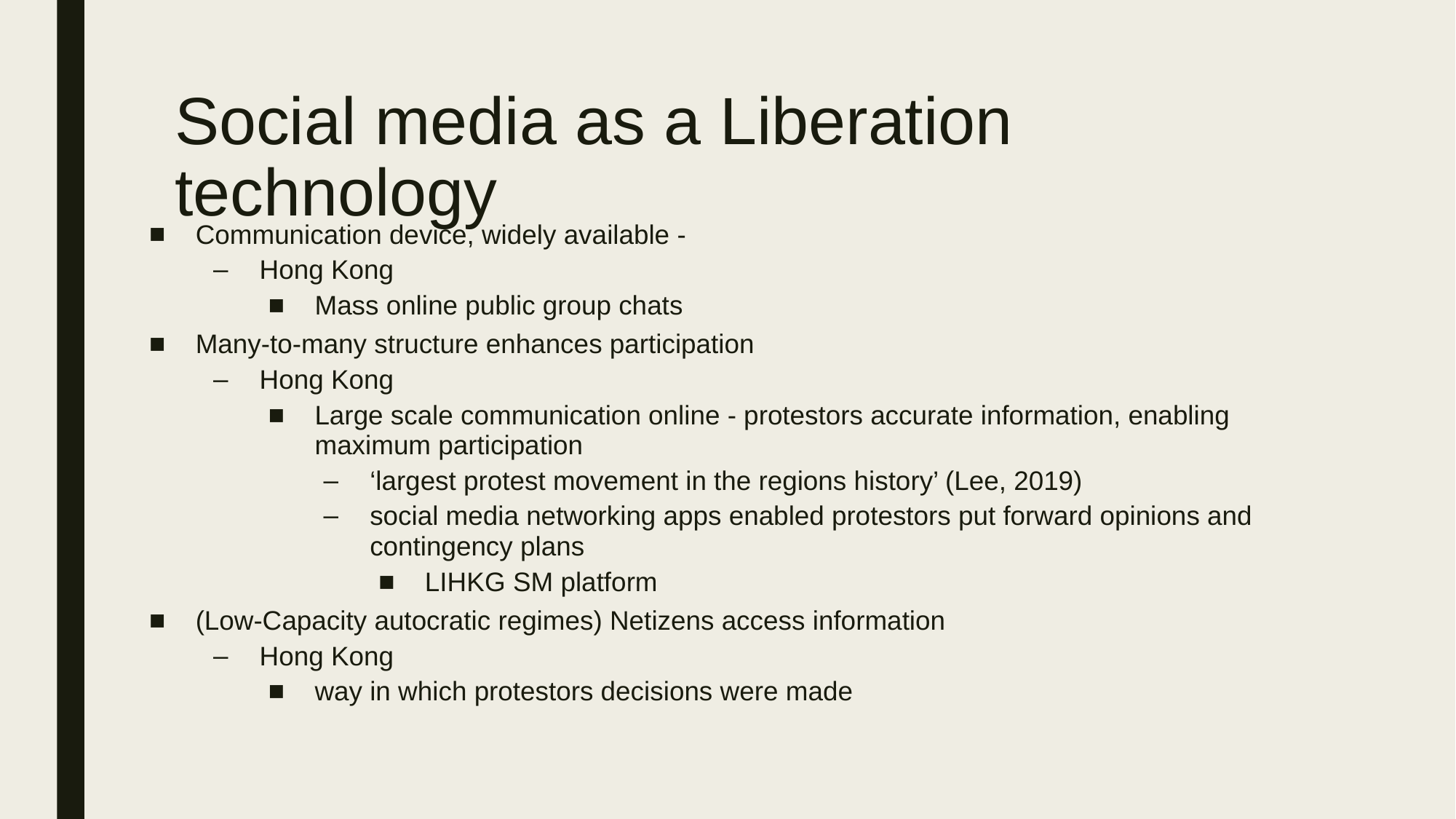

# Social media as a Liberation technology
Communication device, widely available -
Hong Kong
Mass online public group chats
Many-to-many structure enhances participation
Hong Kong
Large scale communication online - protestors accurate information, enabling maximum participation
‘largest protest movement in the regions history’ (Lee, 2019)
social media networking apps enabled protestors put forward opinions and contingency plans
LIHKG SM platform
(Low-Capacity autocratic regimes) Netizens access information
Hong Kong
way in which protestors decisions were made